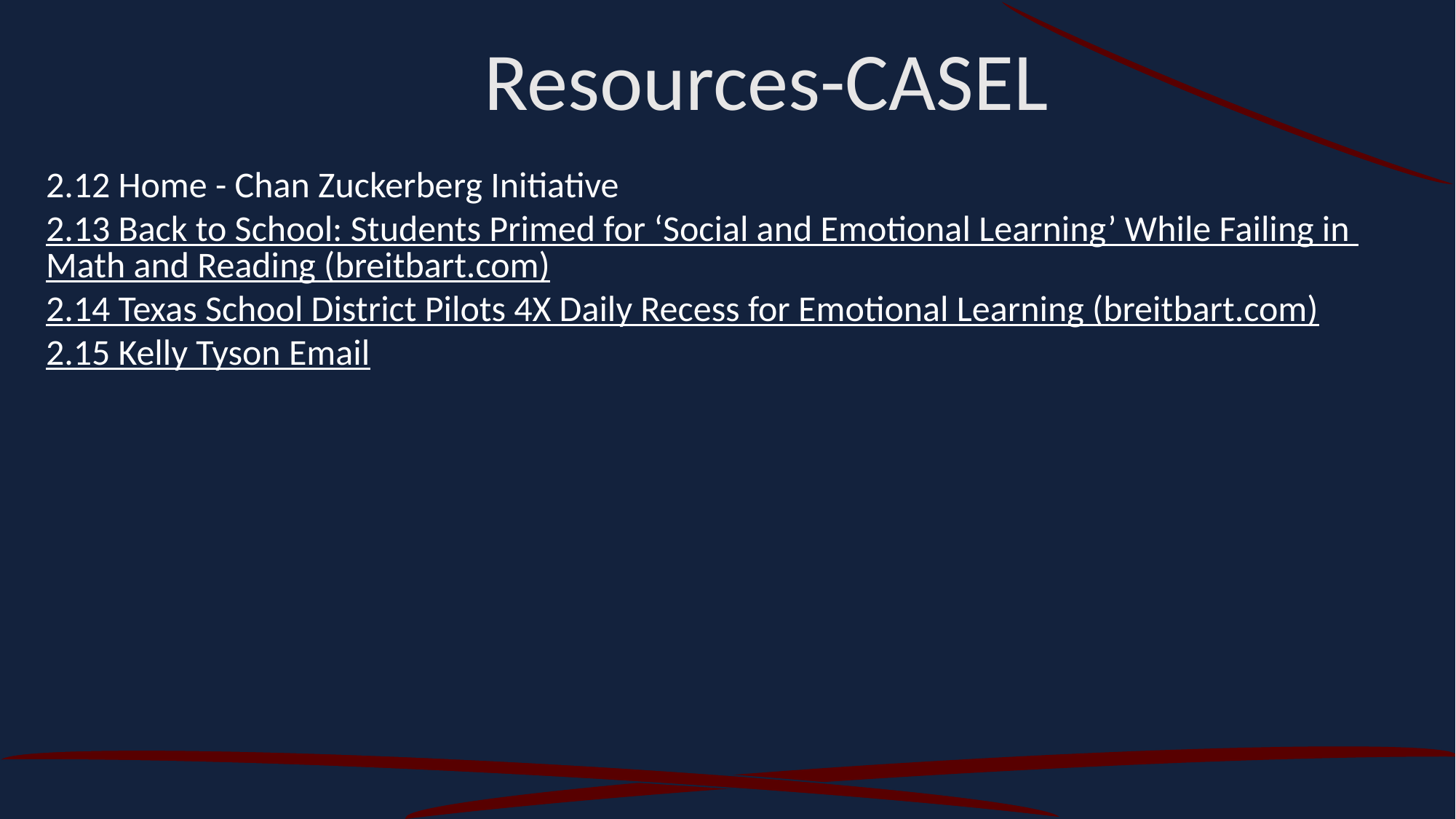

Resources-CASEL
2.12 Home - Chan Zuckerberg Initiative
2.13 Back to School: Students Primed for ‘Social and Emotional Learning’ While Failing in Math and Reading (breitbart.com)
2.14 Texas School District Pilots 4X Daily Recess for Emotional Learning (breitbart.com)
2.15 Kelly Tyson Email